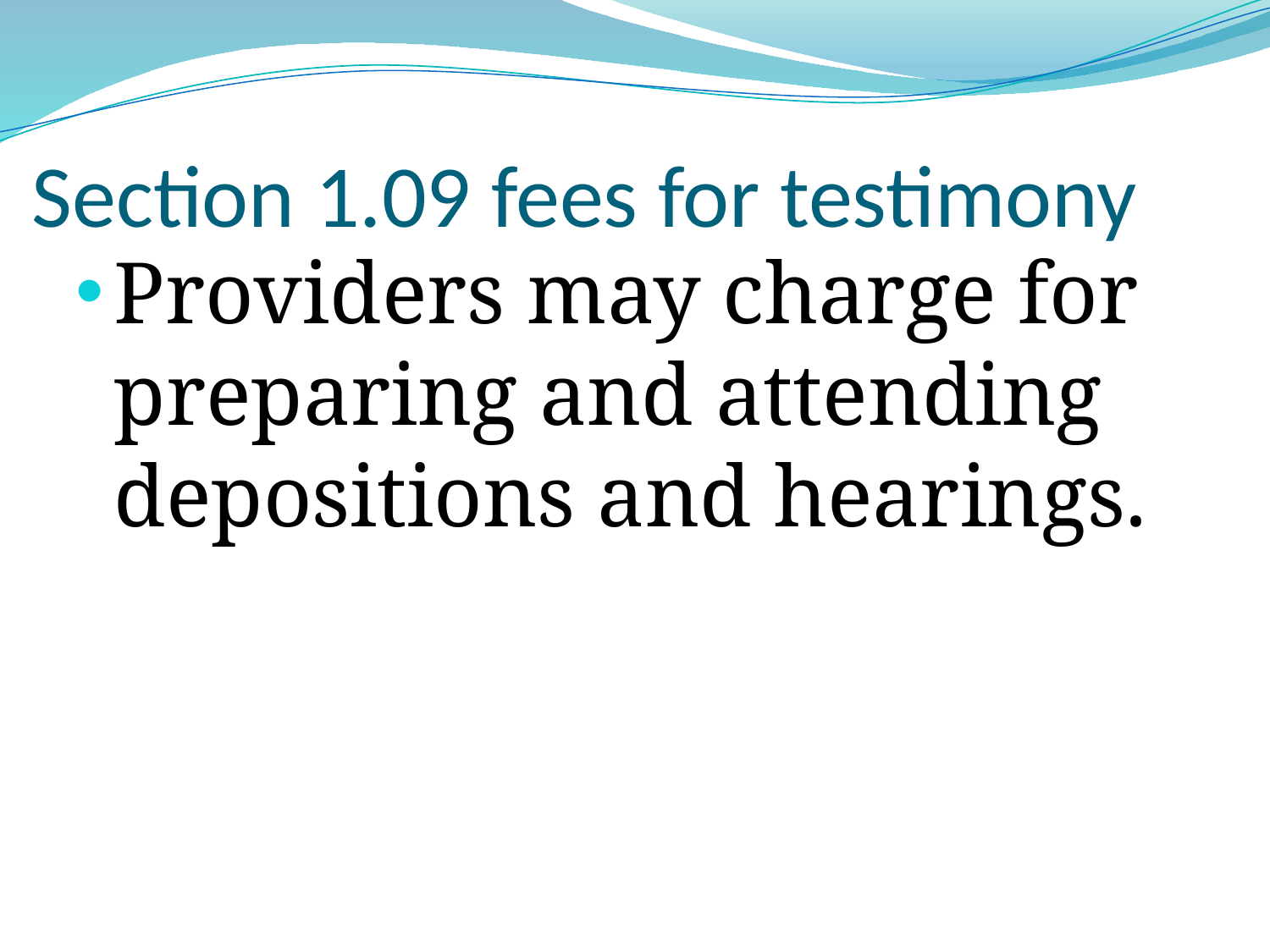

# Section 1.09 fees for testimony
Providers may charge for preparing and attending depositions and hearings.